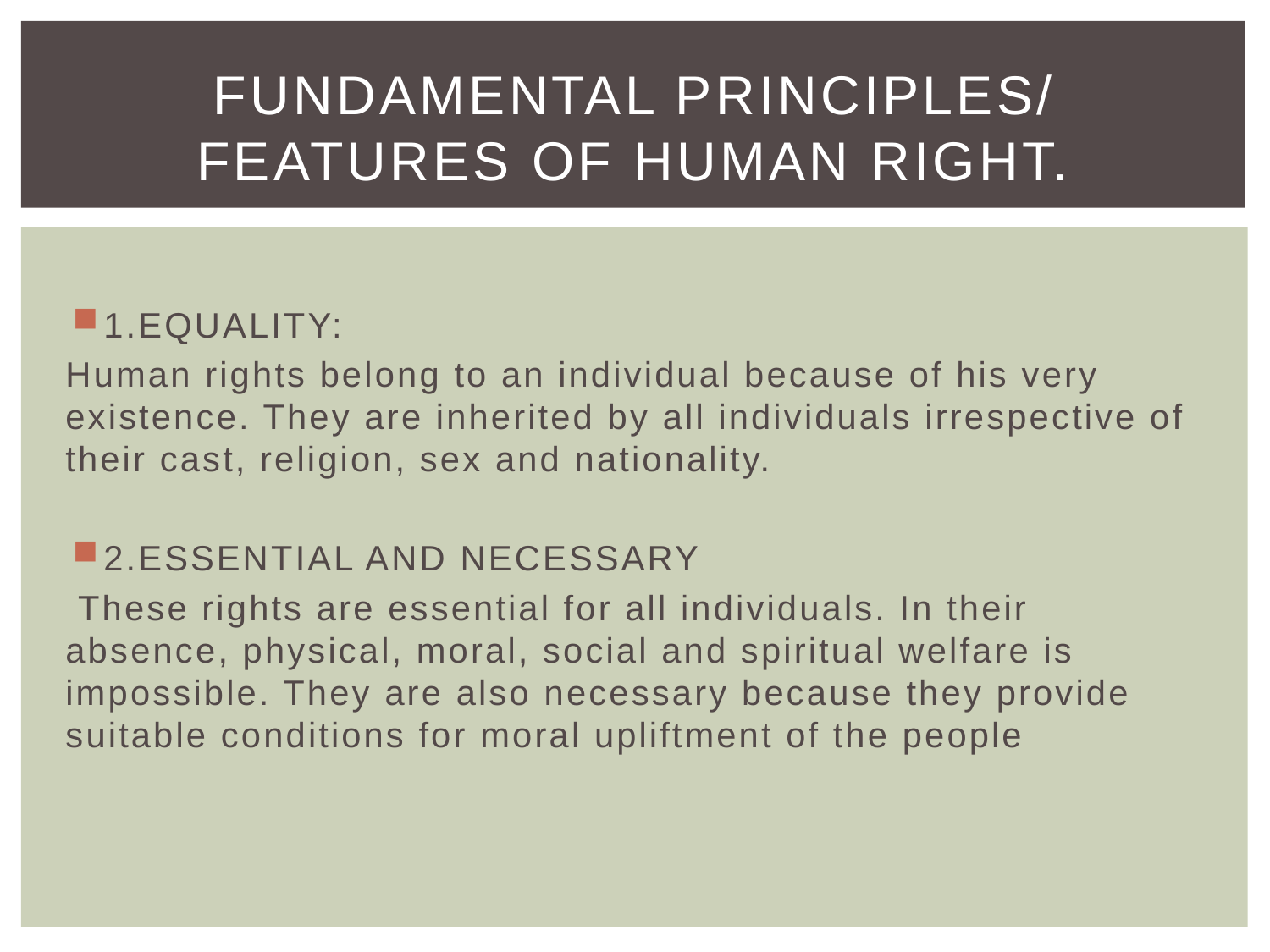

# FUNDAMENTAL PRINCIPLES/ FEATURES OF HUMAN RIGHT.
1.EQUALITY:
Human rights belong to an individual because of his very existence. They are inherited by all individuals irrespective of their cast, religion, sex and nationality.

2.ESSENTIAL AND NECESSARY
 These rights are essential for all individuals. In their       absence, physical, moral, social and spiritual welfare is impossible. They are also necessary because they provide suitable conditions for moral upliftment of the people